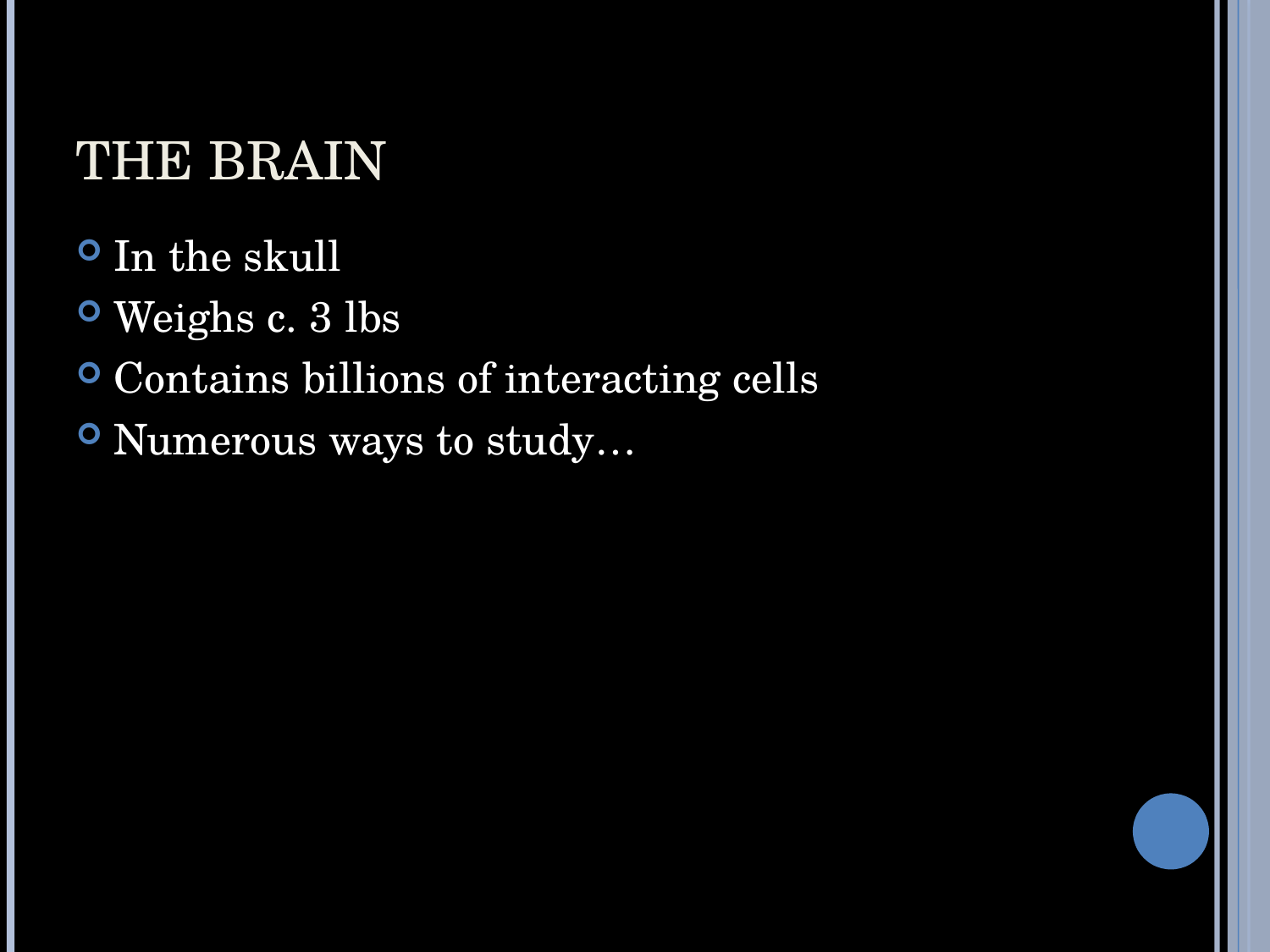

# THE BRAIN
In the skull
Weighs c. 3 lbs
Contains billions of interacting cells
Numerous ways to study…